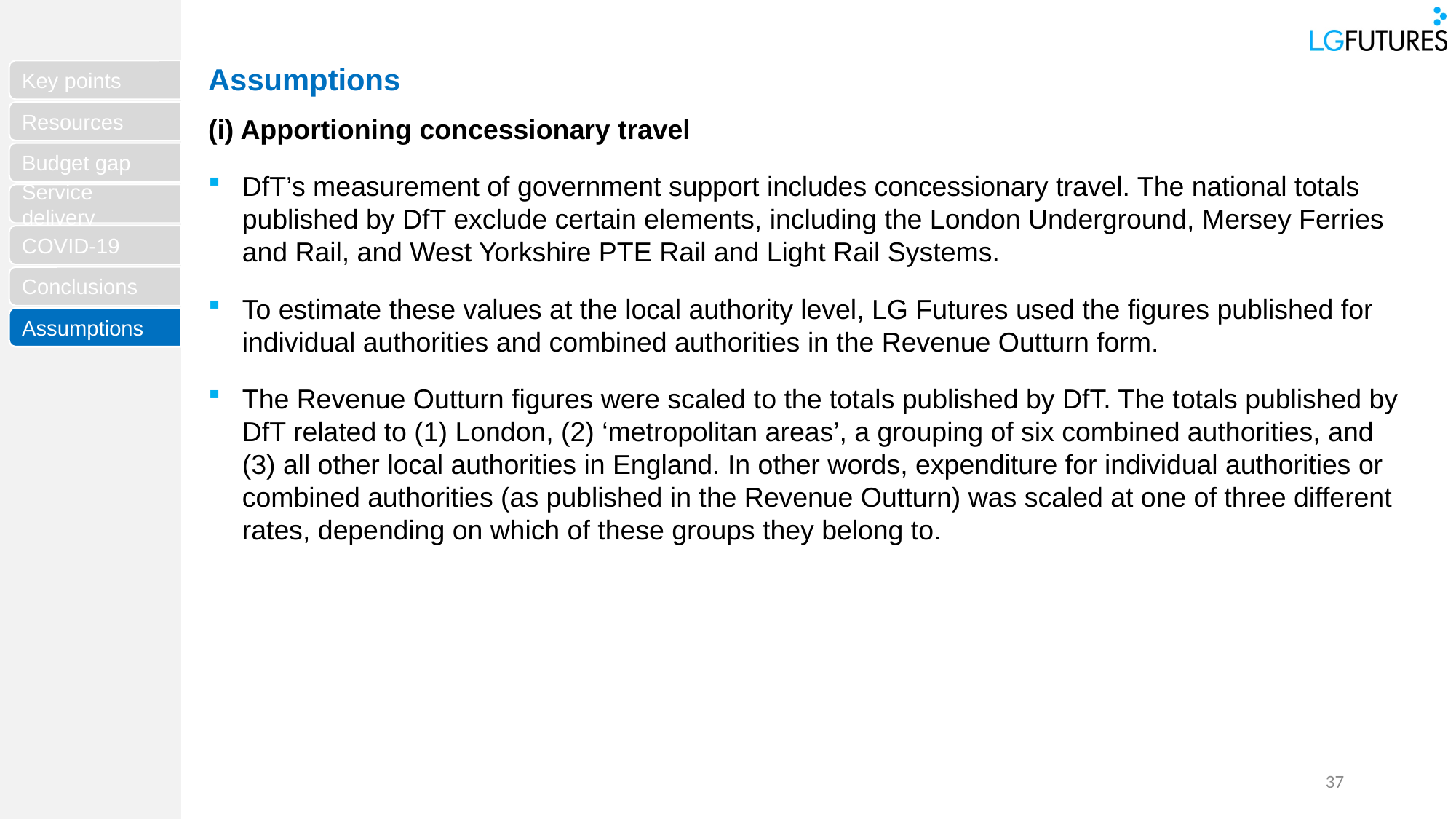

Assumptions
(i) Apportioning concessionary travel
DfT’s measurement of government support includes concessionary travel. The national totals published by DfT exclude certain elements, including the London Underground, Mersey Ferries and Rail, and West Yorkshire PTE Rail and Light Rail Systems.
To estimate these values at the local authority level, LG Futures used the figures published for individual authorities and combined authorities in the Revenue Outturn form.
The Revenue Outturn figures were scaled to the totals published by DfT. The totals published by DfT related to (1) London, (2) ‘metropolitan areas’, a grouping of six combined authorities, and (3) all other local authorities in England. In other words, expenditure for individual authorities or combined authorities (as published in the Revenue Outturn) was scaled at one of three different rates, depending on which of these groups they belong to.

Assumptions
37